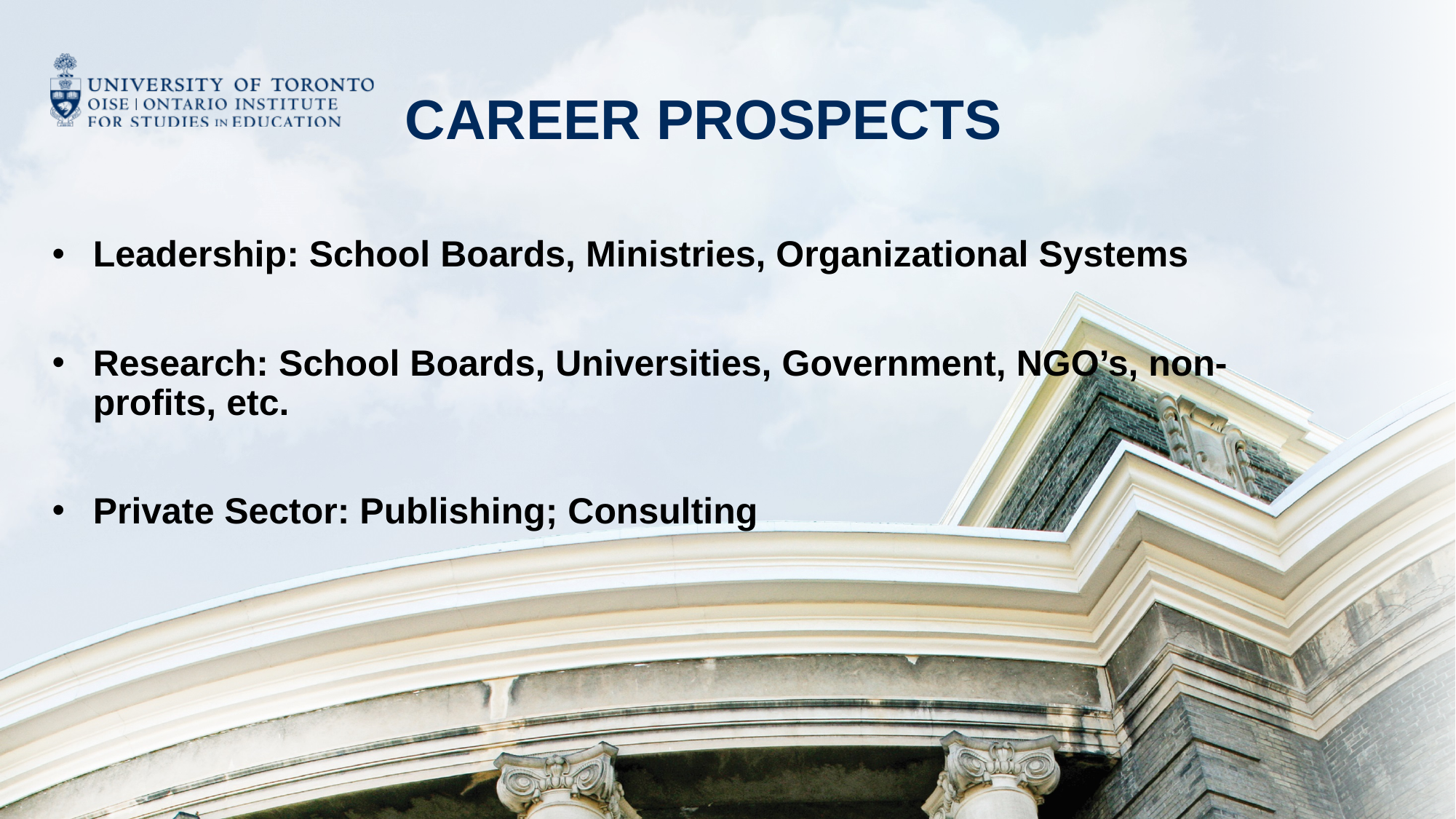

# Career Prospects

Leadership: School Boards, Ministries, Organizational Systems

Research: School Boards, Universities, Government, NGO’s, non-profits, etc.

Private Sector: Publishing; Consulting